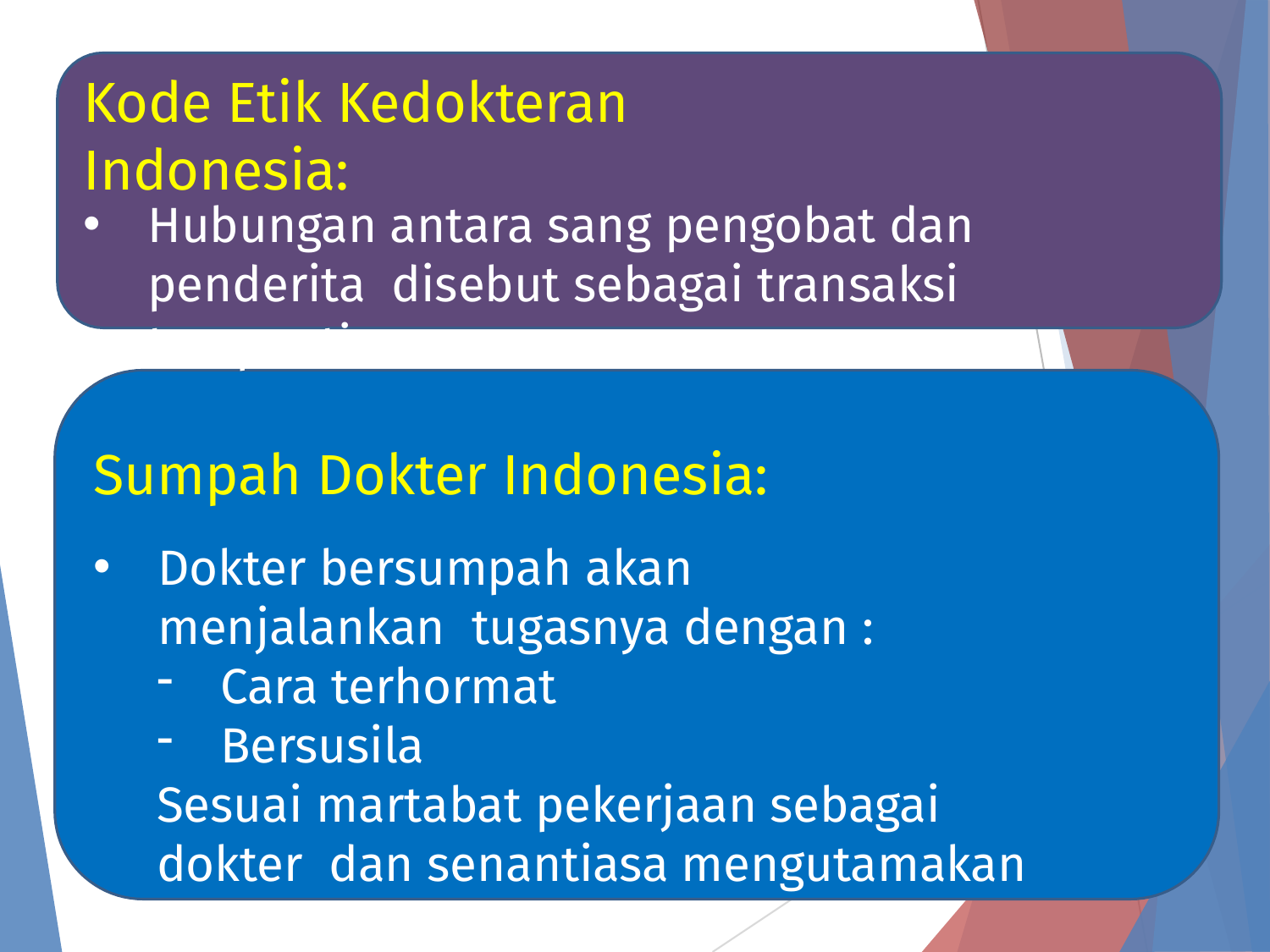

# Kode Etik Kedokteran Indonesia:
Hubungan antara sang pengobat dan penderita  disebut sebagai transaksi terapeutic

Sumpah Dokter Indonesia:
Dokter bersumpah akan menjalankan  tugasnya dengan :
Cara terhormat
Bersusila
Sesuai martabat pekerjaan sebagai dokter  dan senantiasa mengutamakan kesehatan  penderita